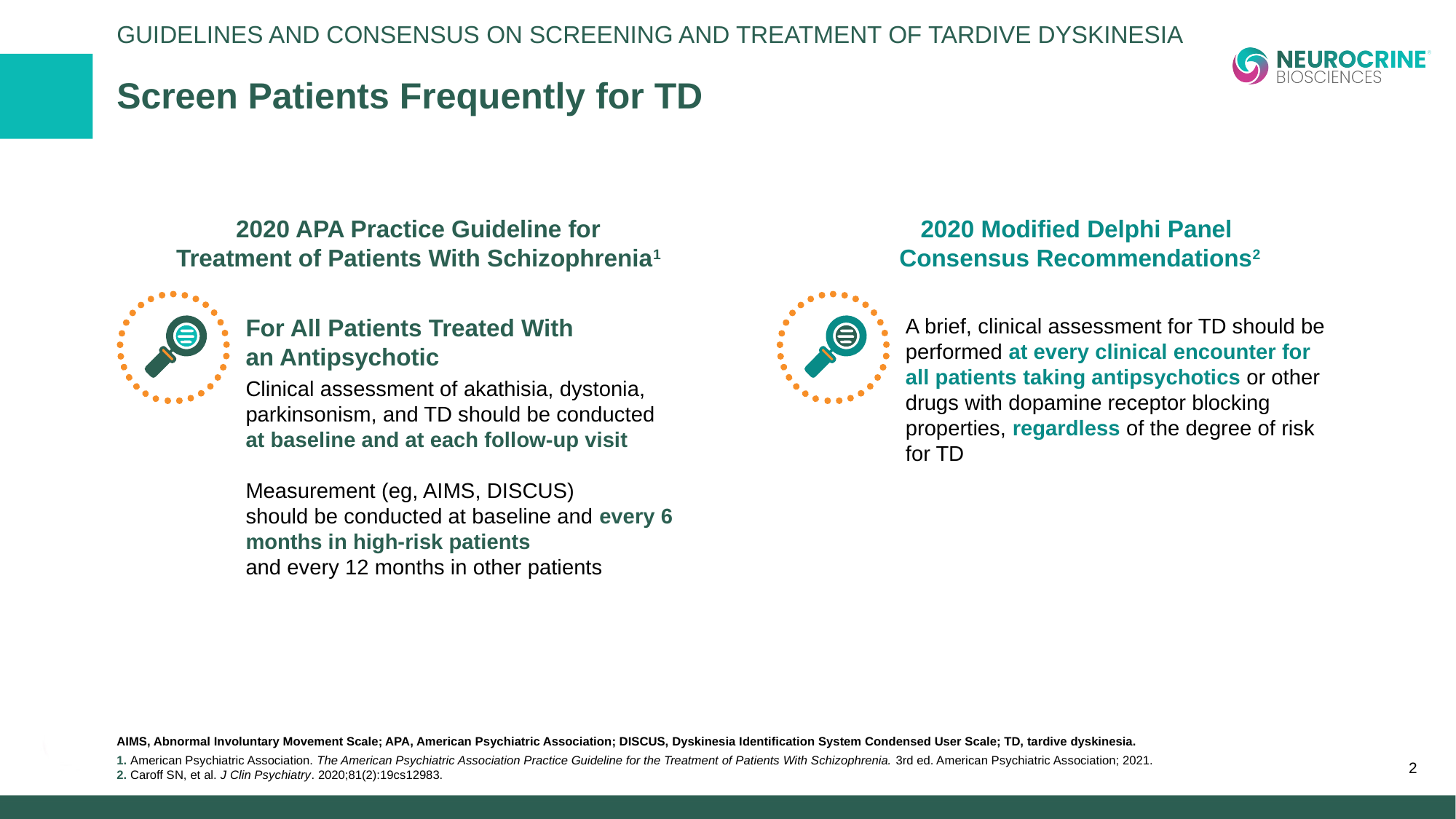

Guidelines and Consensus on Screening and Treatment of Tardive Dyskinesia
# Screen Patients Frequently for TD
2020 APA Practice Guideline for
Treatment of Patients With Schizophrenia1
2020 Modified Delphi Panel
Consensus Recommendations2

For All Patients Treated With
an Antipsychotic
Clinical assessment of akathisia, dystonia, parkinsonism, and TD should be conducted at baseline and at each follow-up visit

Measurement (eg, AIMS, DISCUS)
should be conducted at baseline and every 6 months in high-risk patients
and every 12 months in other patients
A brief, clinical assessment for TD should be performed at every clinical encounter for all patients taking antipsychotics or other drugs with dopamine receptor blocking properties, regardless of the degree of risk for TD

2
AIMS, Abnormal Involuntary Movement Scale; APA, American Psychiatric Association; DISCUS, Dyskinesia Identification System Condensed User Scale; TD, tardive dyskinesia.
1. American Psychiatric Association. The American Psychiatric Association Practice Guideline for the Treatment of Patients With Schizophrenia. 3rd ed. American Psychiatric Association; 2021.
2. Caroff SN, et al. J Clin Psychiatry. 2020;81(2):19cs12983.